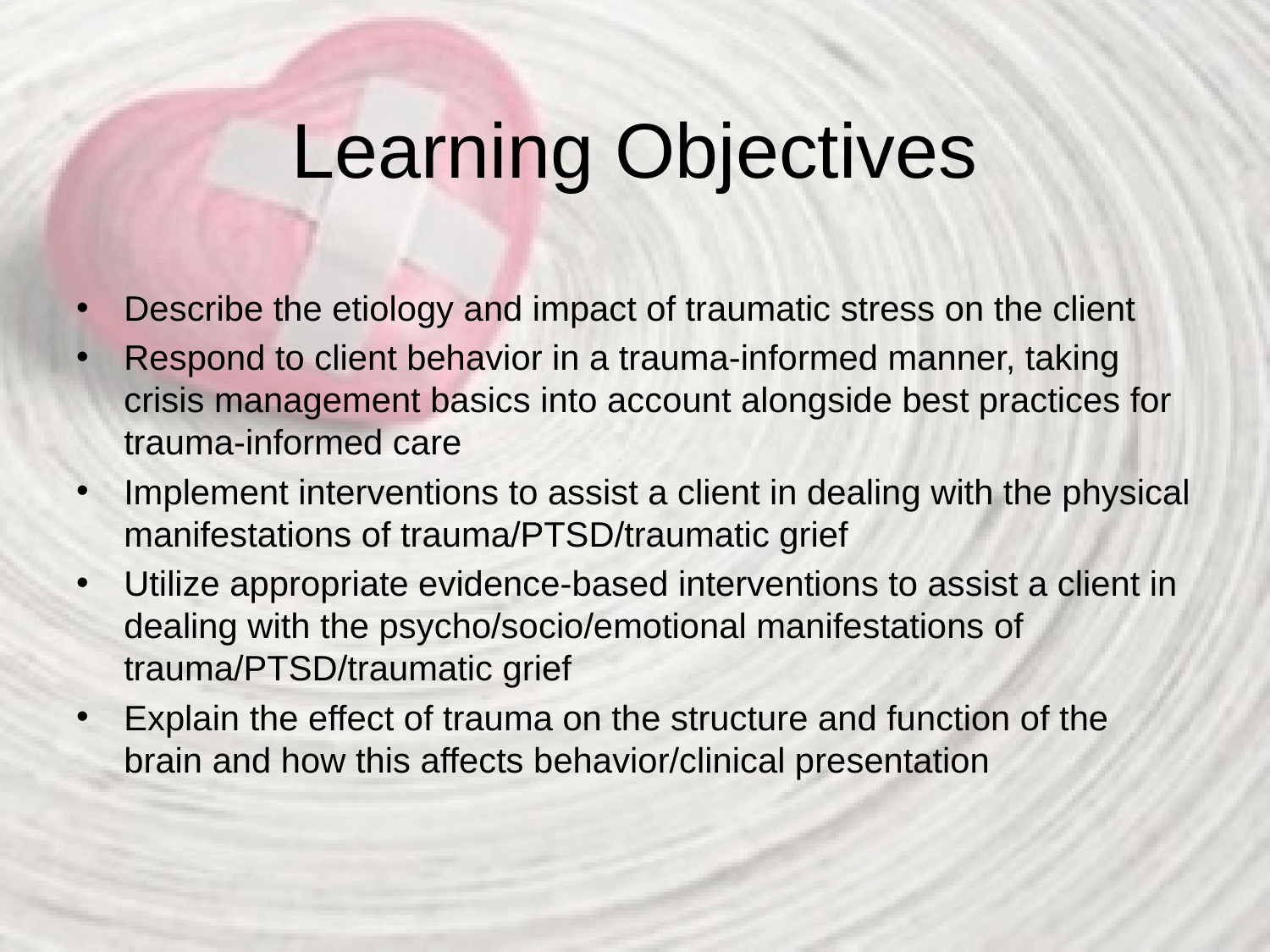

# Learning Objectives
Describe the etiology and impact of traumatic stress on the client
Respond to client behavior in a trauma-informed manner, taking crisis management basics into account alongside best practices for trauma-informed care
Implement interventions to assist a client in dealing with the physical manifestations of trauma/PTSD/traumatic grief
Utilize appropriate evidence-based interventions to assist a client in dealing with the psycho/socio/emotional manifestations of trauma/PTSD/traumatic grief
Explain the effect of trauma on the structure and function of the brain and how this affects behavior/clinical presentation